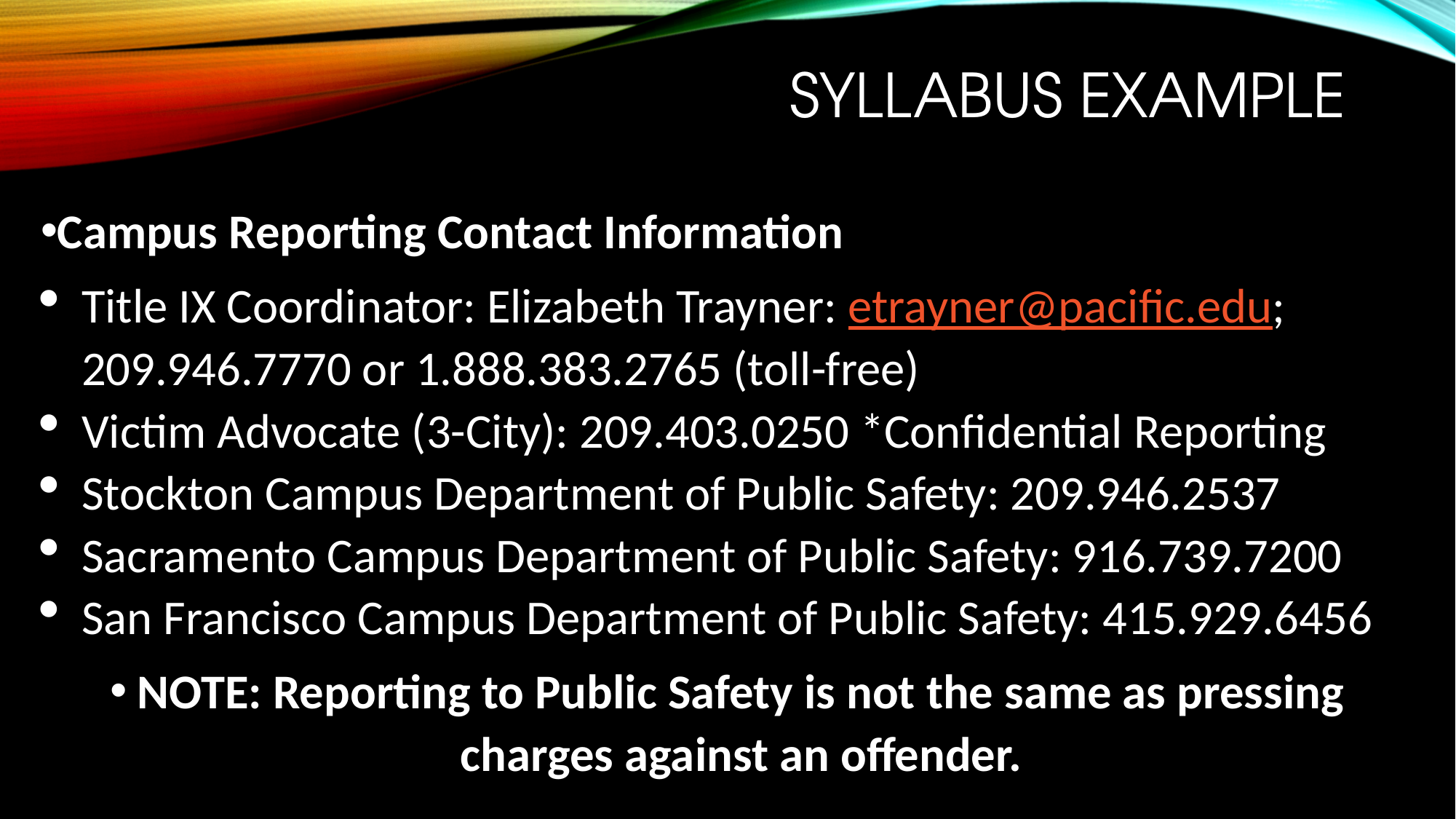

# Syllabus example
Campus Reporting Contact Information
Title IX Coordinator: Elizabeth Trayner: etrayner@pacific.edu; 209.946.7770 or 1.888.383.2765 (toll-free)
Victim Advocate (3-City): 209.403.0250 *Confidential Reporting
Stockton Campus Department of Public Safety: 209.946.2537
Sacramento Campus Department of Public Safety: 916.739.7200
San Francisco Campus Department of Public Safety: 415.929.6456
NOTE: Reporting to Public Safety is not the same as pressing charges against an offender.